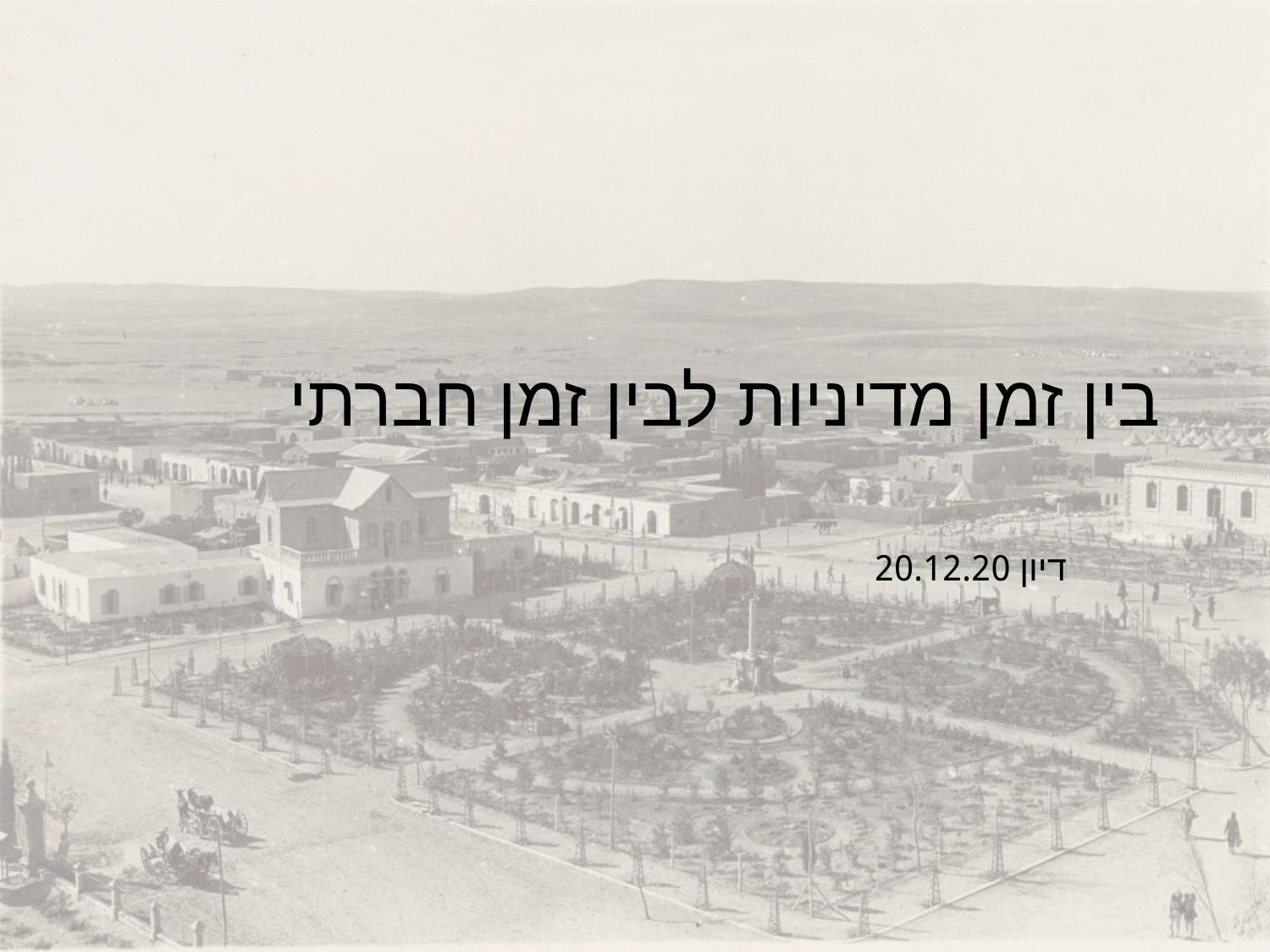

# בין זמן מדיניות לבין זמן חברתי
דיון 20.12.20